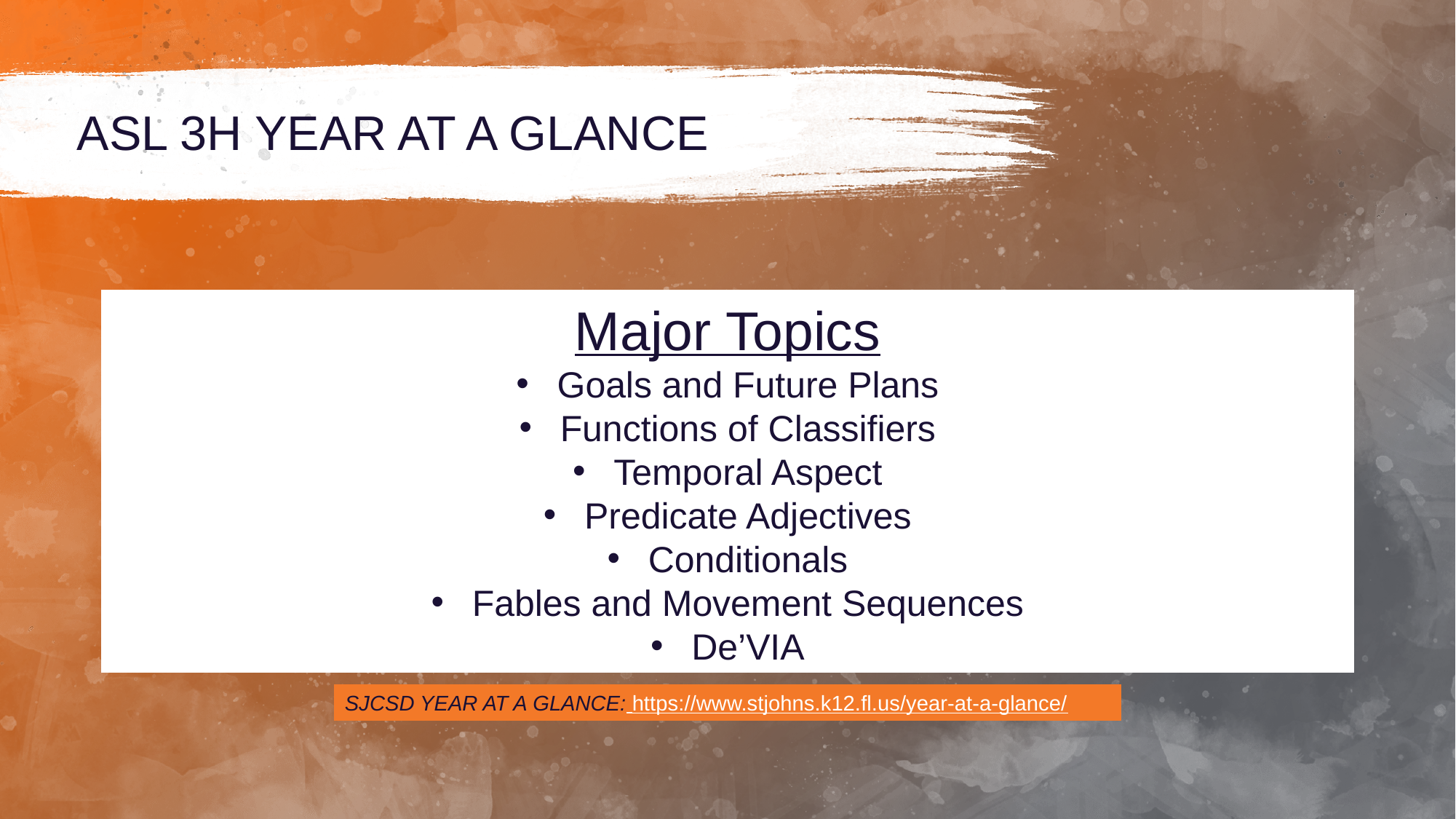

# ASL 3H YEAR AT A GLANCE
Major Topics
Goals and Future Plans
Functions of Classifiers
Temporal Aspect
Predicate Adjectives
Conditionals
Fables and Movement Sequences
De’VIA
SJCSD YEAR AT A GLANCE: https://www.stjohns.k12.fl.us/year-at-a-glance/